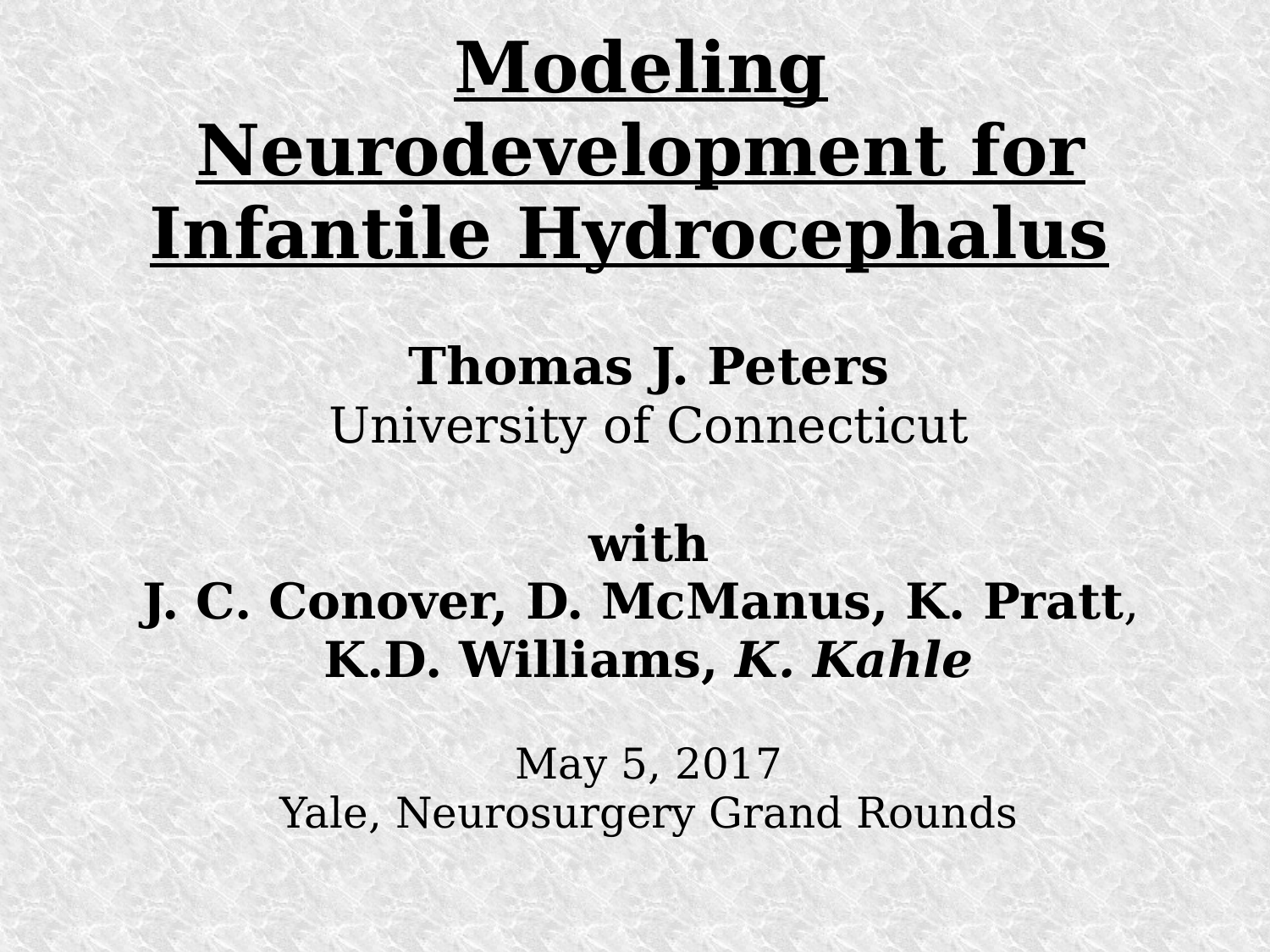

# Modeling Neurodevelopment for Infantile Hydrocephalus

Thomas J. Peters
University of Connecticut

with
J. C. Conover, D. McManus, K. Pratt,
K.D. Williams, K. Kahle

May 5, 2017
Yale, Neurosurgery Grand Rounds